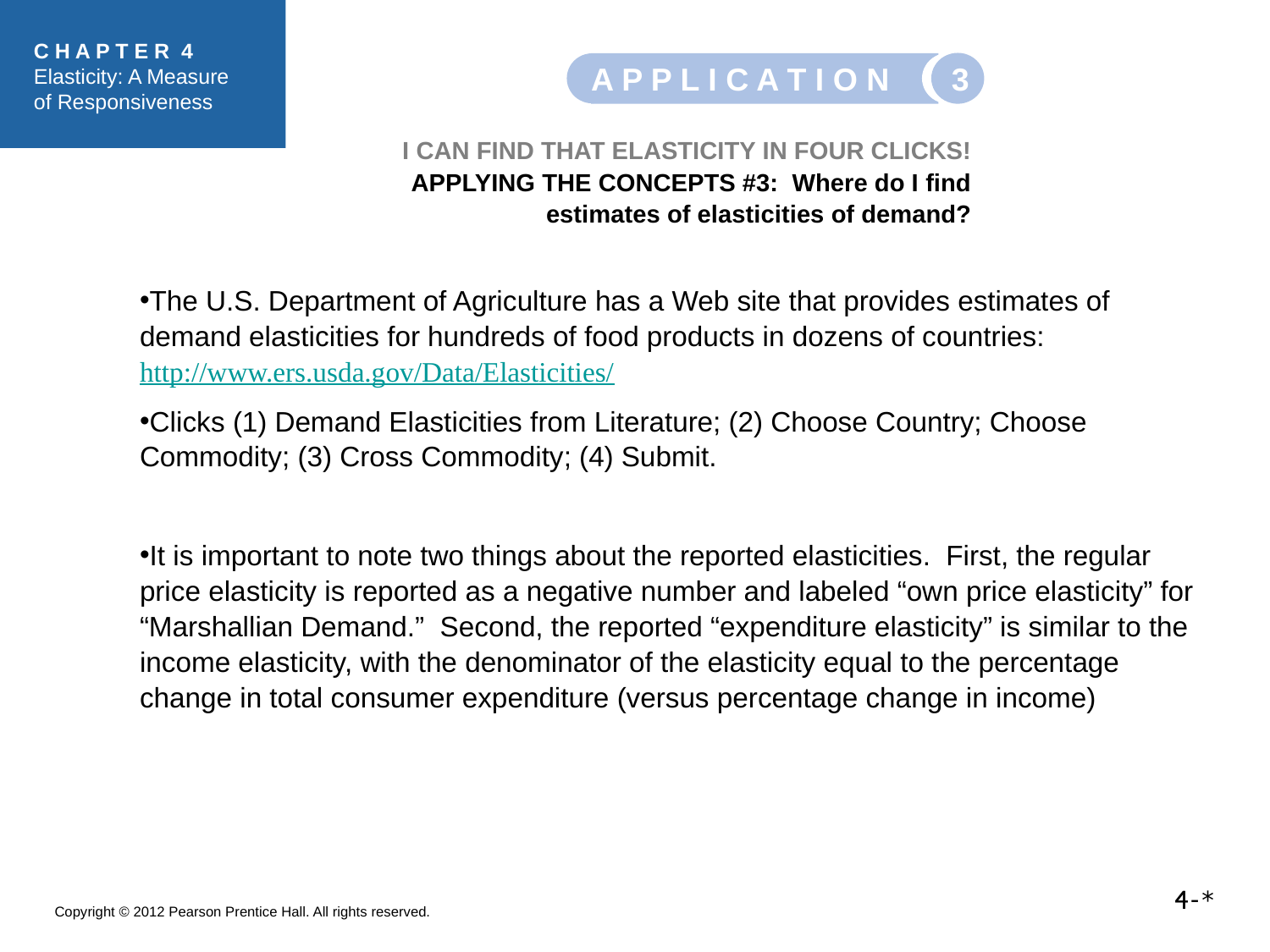

3

A P P L I C A T I O N
I CAN FIND THAT ELASTICITY IN FOUR CLICKS!
APPLYING THE CONCEPTS #3:  Where do I find estimates of elasticities of demand?
The U.S. Department of Agriculture has a Web site that provides estimates of demand elasticities for hundreds of food products in dozens of countries:      http://www.ers.usda.gov/Data/Elasticities/
Clicks (1) Demand Elasticities from Literature; (2) Choose Country; Choose Commodity; (3) Cross Commodity; (4) Submit.

It is important to note two things about the reported elasticities.  First, the regular price elasticity is reported as a negative number and labeled “own price elasticity” for “Marshallian Demand.”  Second, the reported “expenditure elasticity” is similar to the income elasticity, with the denominator of the elasticity equal to the percentage change in total consumer expenditure (versus percentage change in income)